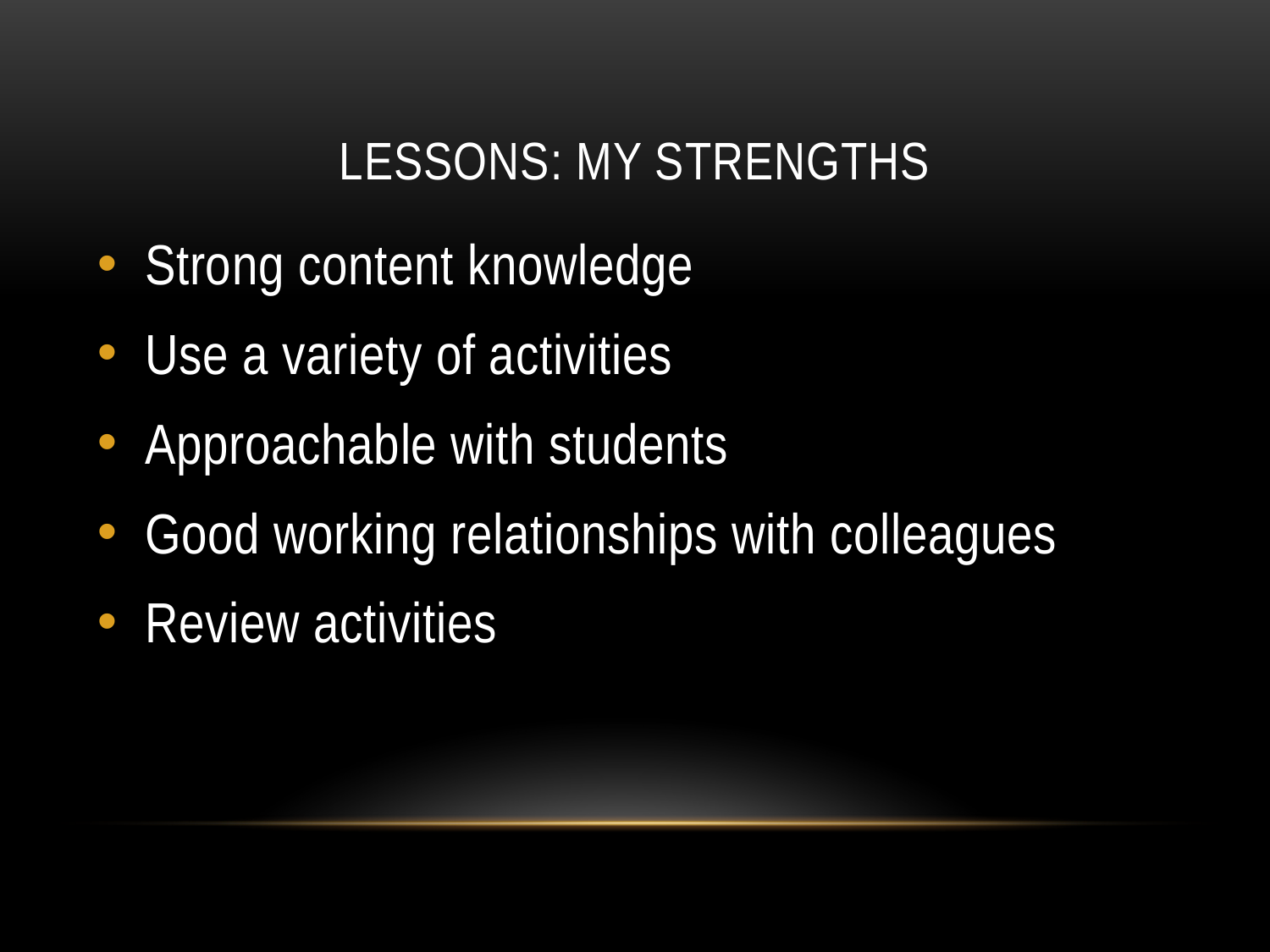

# LESSONS: My Strengths
Strong content knowledge
Use a variety of activities
Approachable with students
Good working relationships with colleagues
Review activities